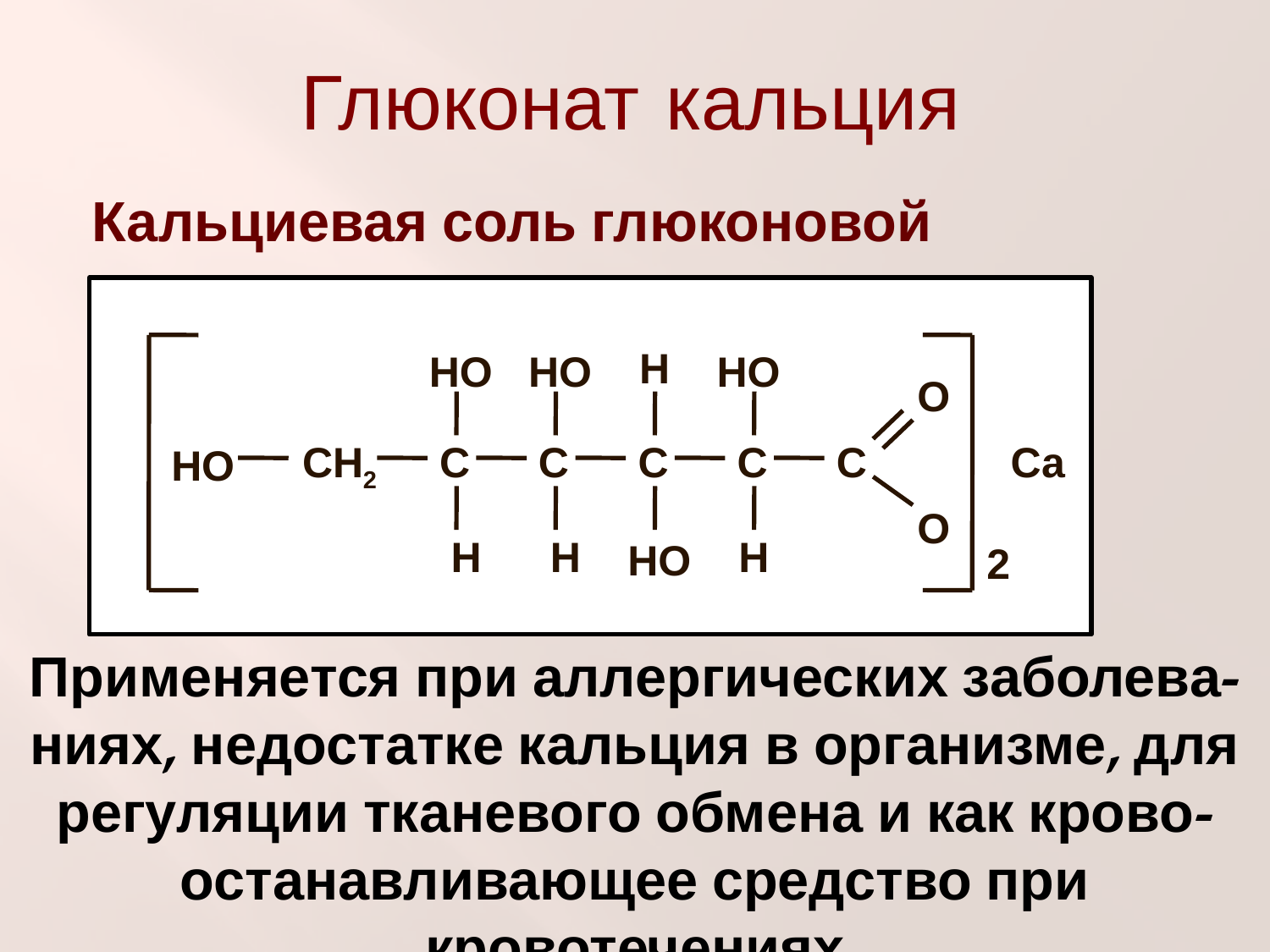

# Глюконат кальция
Кальциевая соль глюконовой кислоты

 НO
 НO
 НO
 Н
 O
 НO
CH2
C
C
C
C
C
 НO
 O
 Н
 Н
 Н
   Са

 2
Применяется при аллергических заболева- ниях, недостатке кальция в организме, для регуляции тканевого обмена и как крово-останавливающее средство при кровотечениях